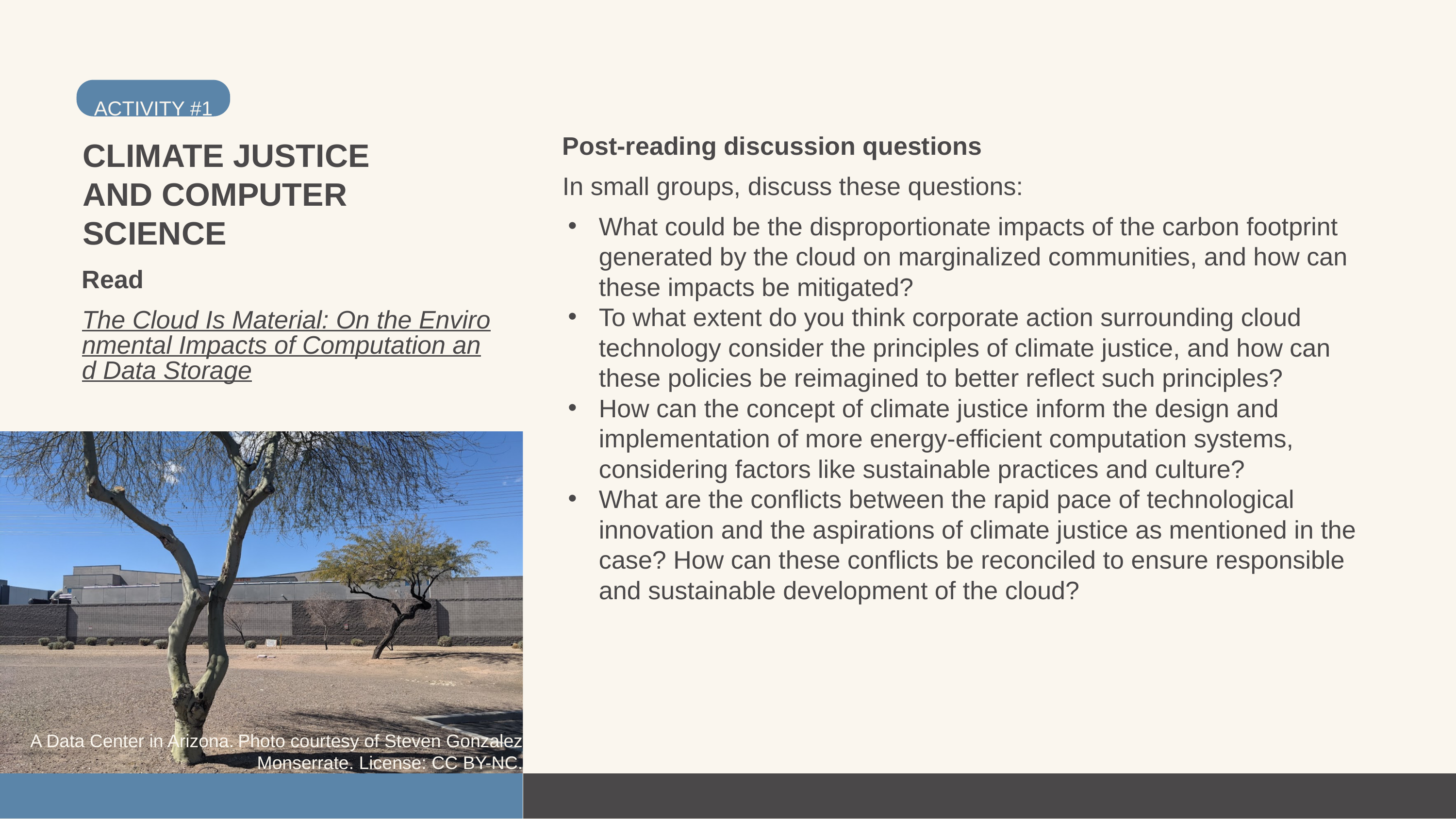

ACTIVITY #1
Post-reading discussion questions
In small groups, discuss these questions:
What could be the disproportionate impacts of the carbon footprint generated by the cloud on marginalized communities, and how can these impacts be mitigated?
To what extent do you think corporate action surrounding cloud technology consider the principles of climate justice, and how can these policies be reimagined to better reflect such principles?
How can the concept of climate justice inform the design and implementation of more energy-efficient computation systems, considering factors like sustainable practices and culture?
What are the conflicts between the rapid pace of technological innovation and the aspirations of climate justice as mentioned in the case? How can these conflicts be reconciled to ensure responsible and sustainable development of the cloud?
CLIMATE JUSTICE AND COMPUTER SCIENCE
Read
The Cloud Is Material: On the Environmental Impacts of Computation and Data Storage

A Data Center in Arizona. Photo courtesy of Steven Gonzalez Monserrate. License: CC BY-NC.